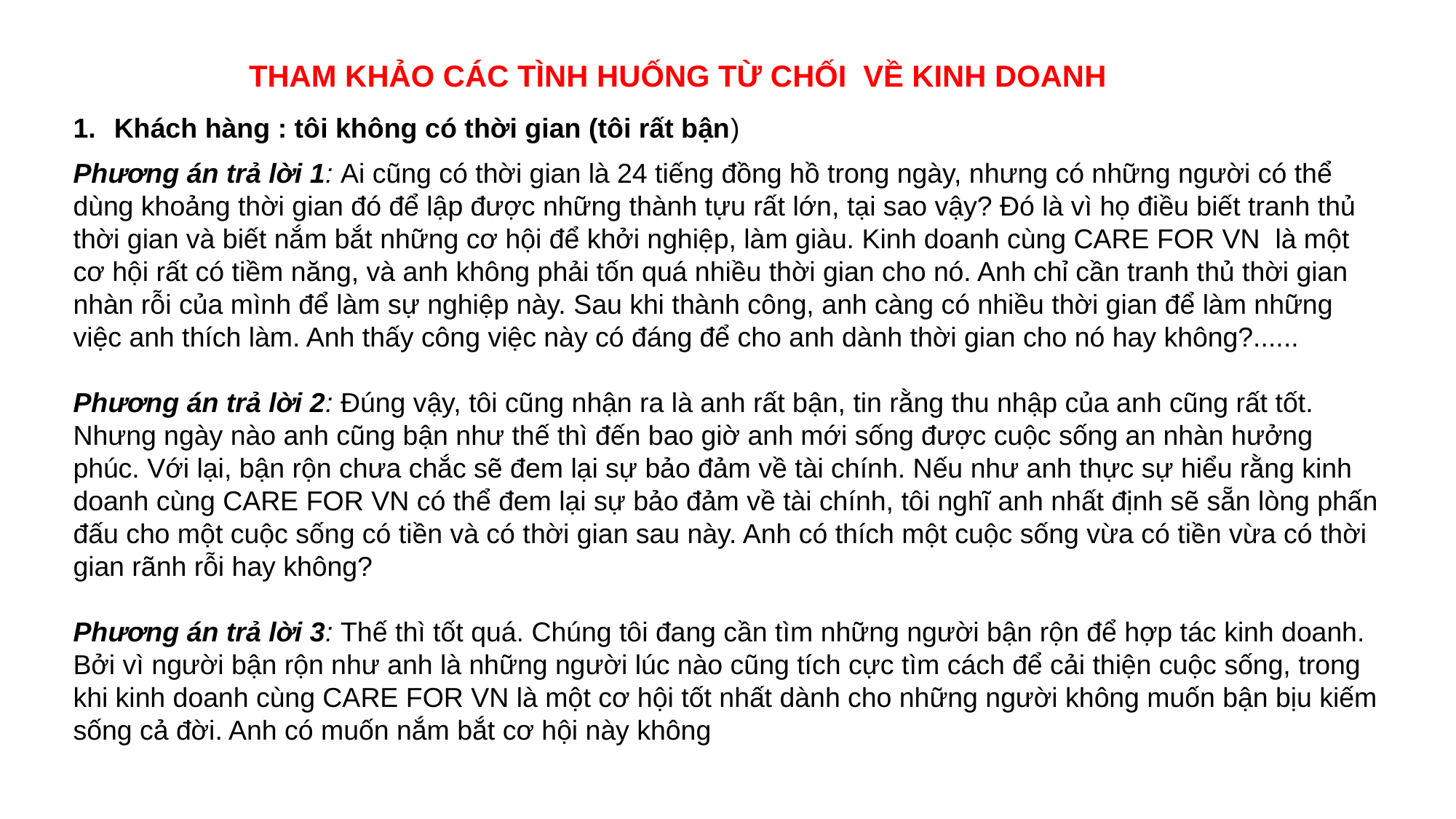

THAM KHẢO CÁC TÌNH HUỐNG TỪ CHỐI  VỀ KINH DOANH
Khách hàng : tôi không có thời gian (tôi rất bận)
Phương án trả lời 1: Ai cũng có thời gian là 24 tiếng đồng hồ trong ngày, nhưng có những người có thể dùng khoảng thời gian đó để lập được những thành tựu rất lớn, tại sao vậy? Đó là vì họ điều biết tranh thủ thời gian và biết nắm bắt những cơ hội để khởi nghiệp, làm giàu. Kinh doanh cùng CARE FOR VN  là một cơ hội rất có tiềm năng, và anh không phải tốn quá nhiều thời gian cho nó. Anh chỉ cần tranh thủ thời gian nhàn rỗi của mình để làm sự nghiệp này. Sau khi thành công, anh càng có nhiều thời gian để làm những việc anh thích làm. Anh thấy công việc này có đáng để cho anh dành thời gian cho nó hay không?......
Phương án trả lời 2: Đúng vậy, tôi cũng nhận ra là anh rất bận, tin rằng thu nhập của anh cũng rất tốt. Nhưng ngày nào anh cũng bận như thế thì đến bao giờ anh mới sống được cuộc sống an nhàn hưởng phúc. Với lại, bận rộn chưa chắc sẽ đem lại sự bảo đảm về tài chính. Nếu như anh thực sự hiểu rằng kinh doanh cùng CARE FOR VN có thể đem lại sự bảo đảm về tài chính, tôi nghĩ anh nhất định sẽ sẵn lòng phấn đấu cho một cuộc sống có tiền và có thời gian sau này. Anh có thích một cuộc sống vừa có tiền vừa có thời gian rãnh rỗi hay không?
Phương án trả lời 3: Thế thì tốt quá. Chúng tôi đang cần tìm những người bận rộn để hợp tác kinh doanh. Bởi vì người bận rộn như anh là những người lúc nào cũng tích cực tìm cách để cải thiện cuộc sống, trong khi kinh doanh cùng CARE FOR VN là một cơ hội tốt nhất dành cho những người không muốn bận bịu kiếm sống cả đời. Anh có muốn nắm bắt cơ hội này không